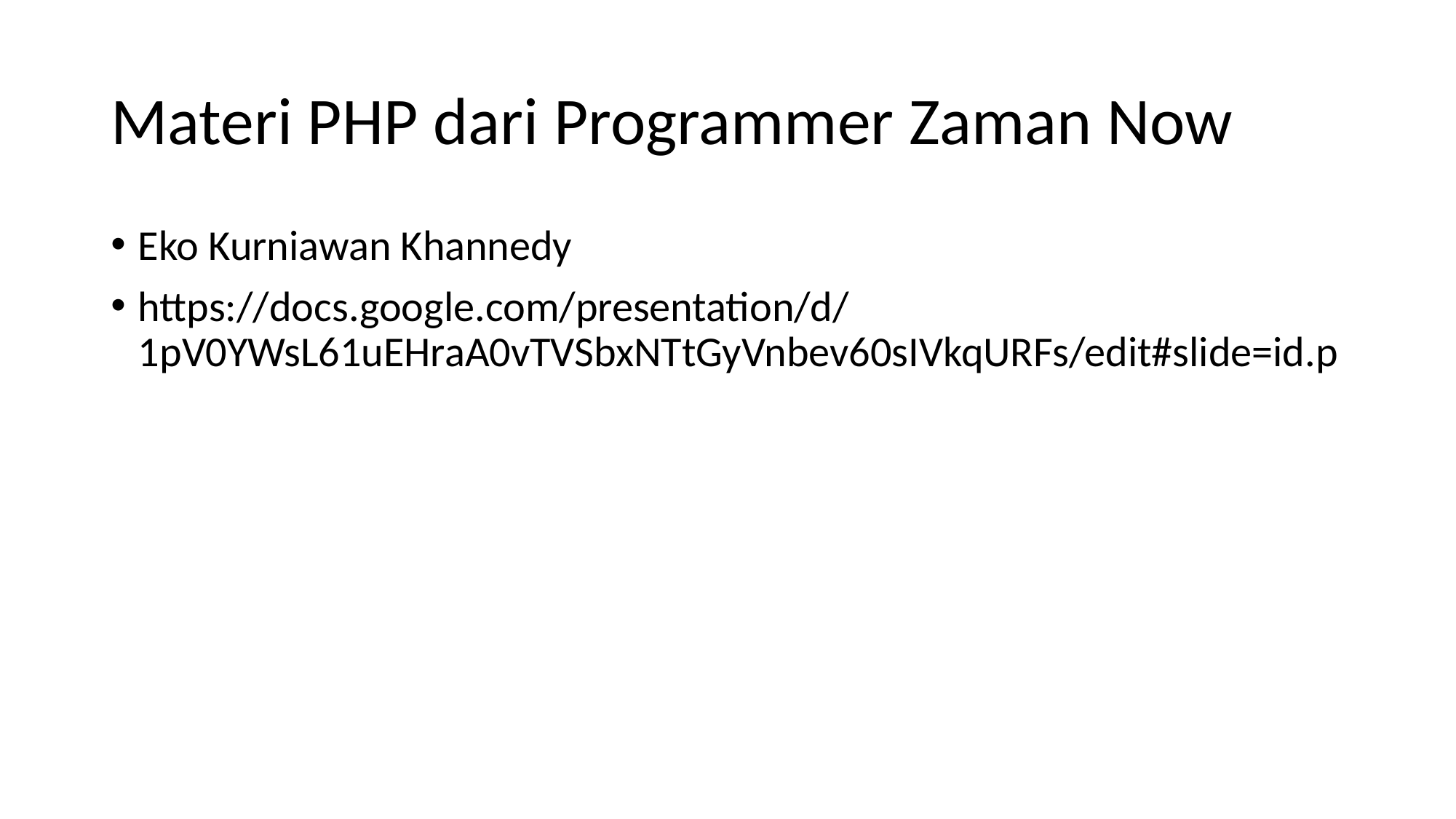

# Materi PHP dari Programmer Zaman Now
Eko Kurniawan Khannedy
https://docs.google.com/presentation/d/1pV0YWsL61uEHraA0vTVSbxNTtGyVnbev60sIVkqURFs/edit#slide=id.p